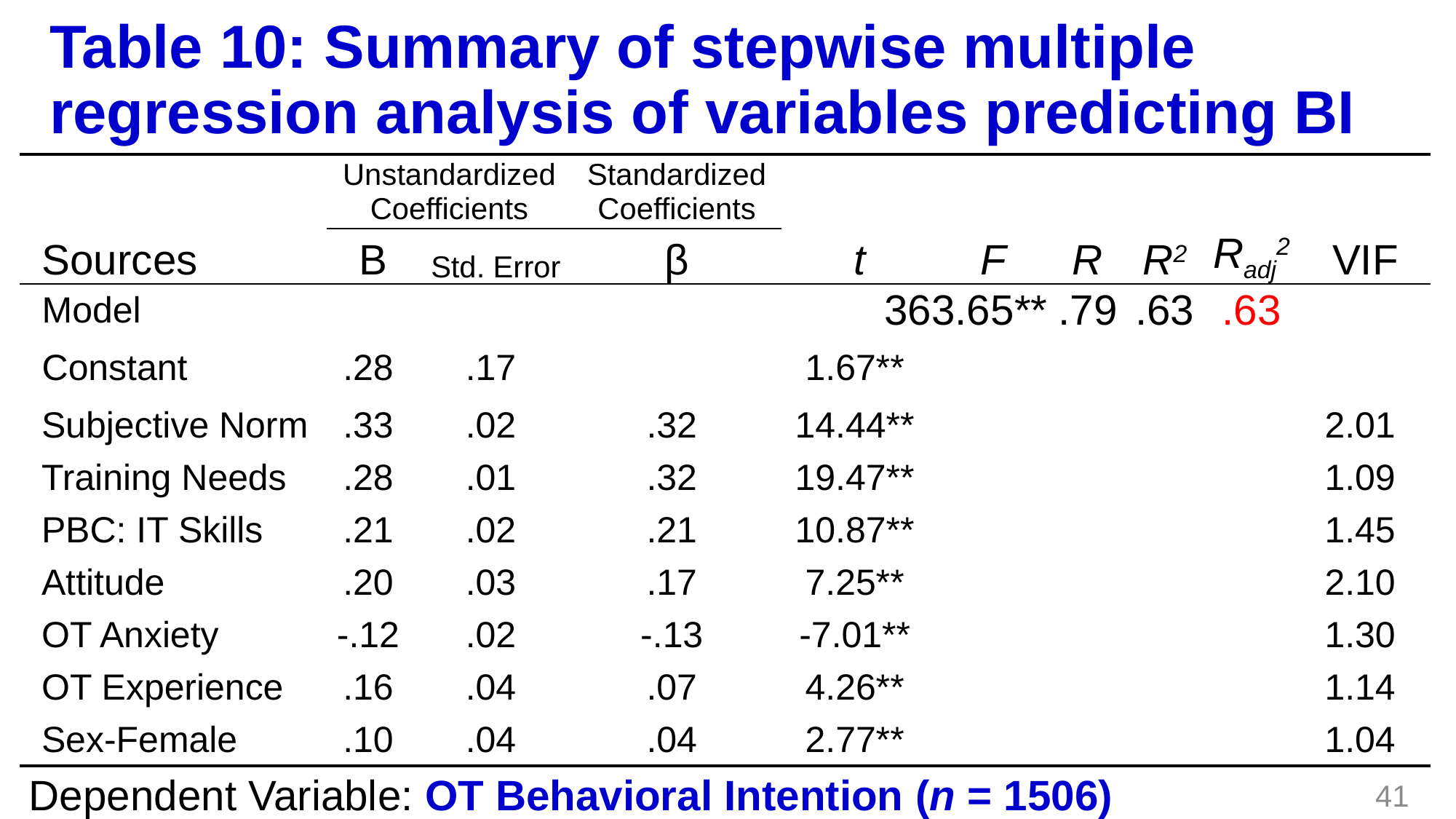

# Table 10: Summary of stepwise multiple regression analysis of variables predicting BI
|  | Unstandardized Coefficients |  | Standardized Coefficients |  |  |  |  |  |  |
| --- | --- | --- | --- | --- | --- | --- | --- | --- | --- |
| Sources | B | Std. Error | β | t | F | R | R2 | Radj2 | VIF |
| Model |  |  |  | 363.65\*\* |  | .79 | .63 | .63 |  |
| Constant | .28 | .17 |  | 1.67\*\* |  |  |  |  |  |
| Subjective Norm | .33 | .02 | .32 | 14.44\*\* |  |  |  |  | 2.01 |
| Training Needs | .28 | .01 | .32 | 19.47\*\* |  |  |  |  | 1.09 |
| PBC: IT Skills | .21 | .02 | .21 | 10.87\*\* |  |  |  |  | 1.45 |
| Attitude | .20 | .03 | .17 | 7.25\*\* |  |  |  |  | 2.10 |
| OT Anxiety | -.12 | .02 | -.13 | -7.01\*\* |  |  |  |  | 1.30 |
| OT Experience | .16 | .04 | .07 | 4.26\*\* |  |  |  |  | 1.14 |
| Sex-Female | .10 | .04 | .04 | 2.77\*\* |  |  |  |  | 1.04 |
| Dependent Variable: OT Behavioral Intention (n = 1506) |  |  |  |  |  |  |  |  |  |
41